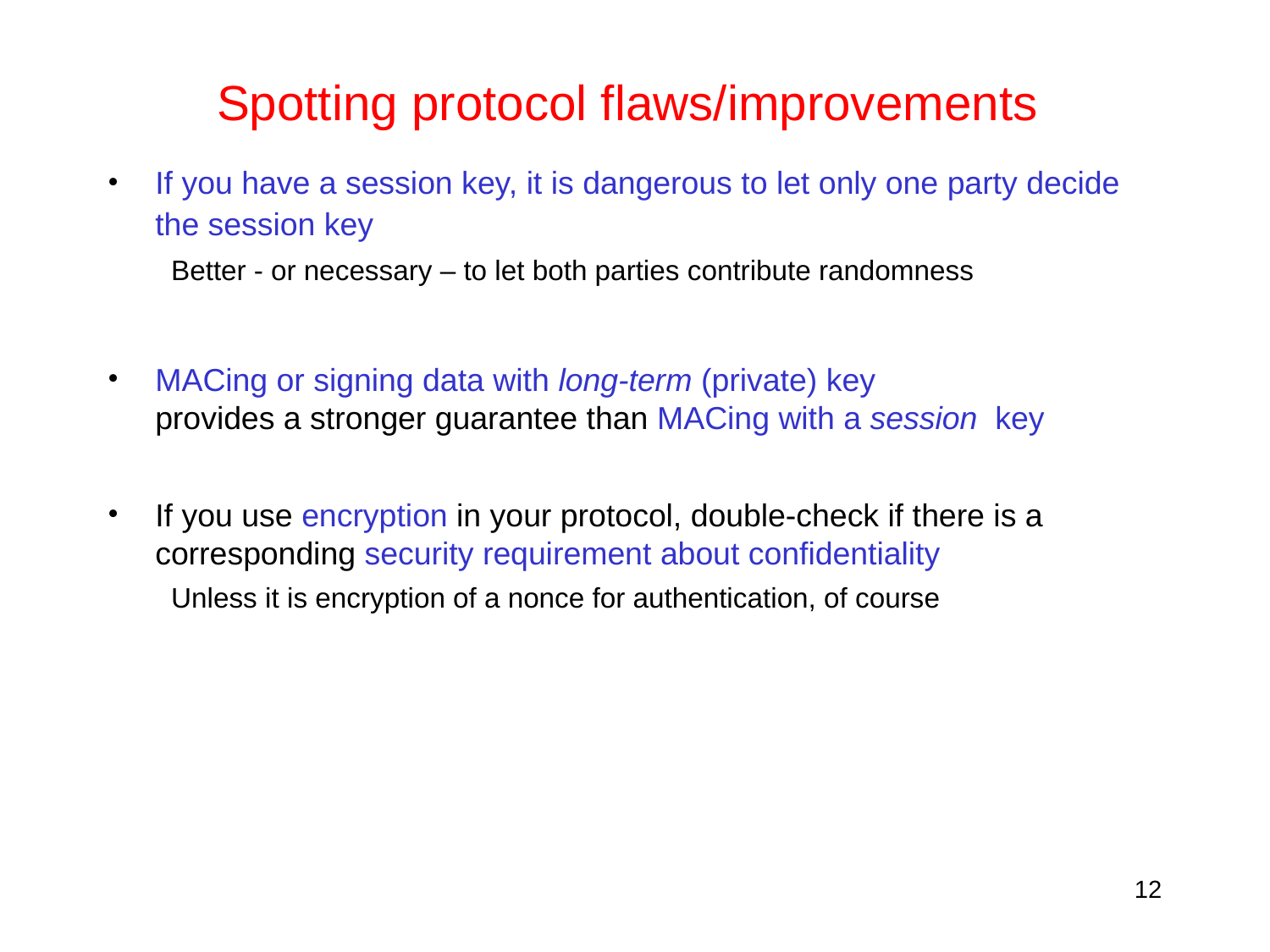

# Spotting protocol flaws/improvements
If you have a session key, it is dangerous to let only one party decide the session key
Better - or necessary – to let both parties contribute randomness

MACing or signing data with long-term (private) key                       provides a stronger guarantee than MACing with a session  key

If you use encryption in your protocol, double-check if there is a corresponding security requirement about confidentiality
Unless it is encryption of a nonce for authentication, of course

12